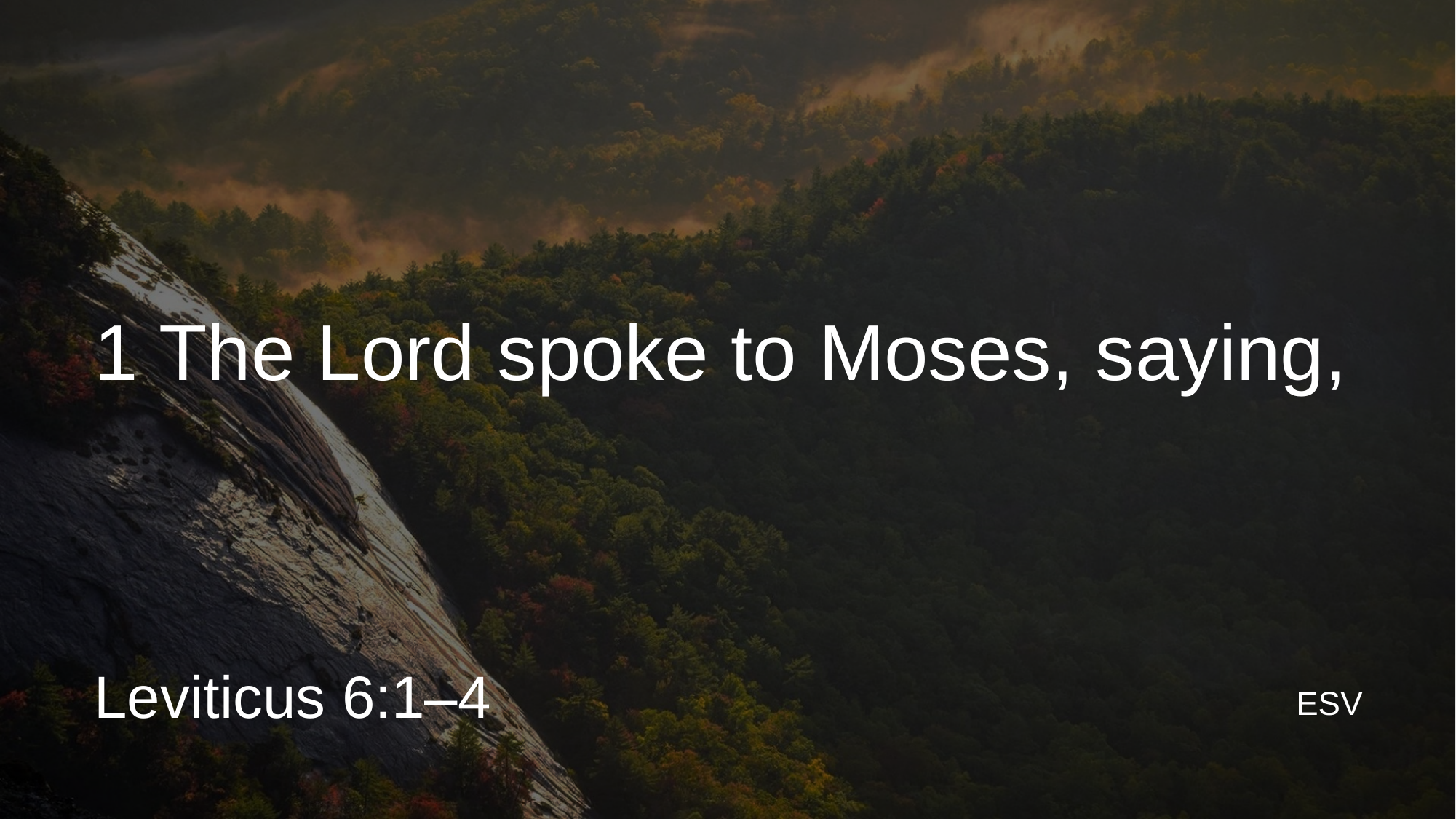

# 1 The Lord spoke to Moses, saying,
Leviticus 6:1–4
ESV